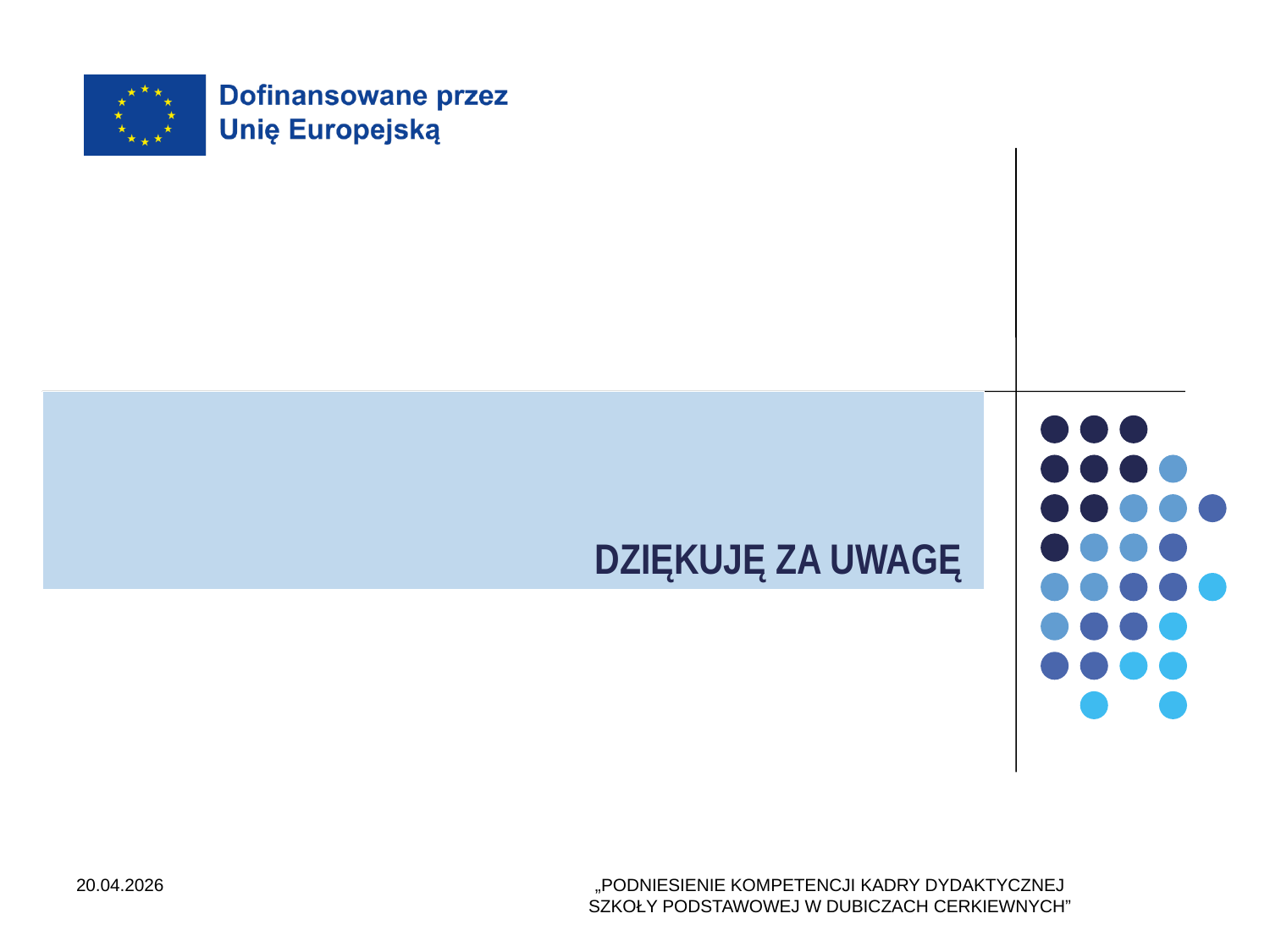

# DZIĘKUJĘ ZA UWAGĘ
20.04.2026
„PODNIESIENIE KOMPETENCJI KADRY DYDAKTYCZNEJ
SZKOŁY PODSTAWOWEJ W DUBICZACH CERKIEWNYCH”